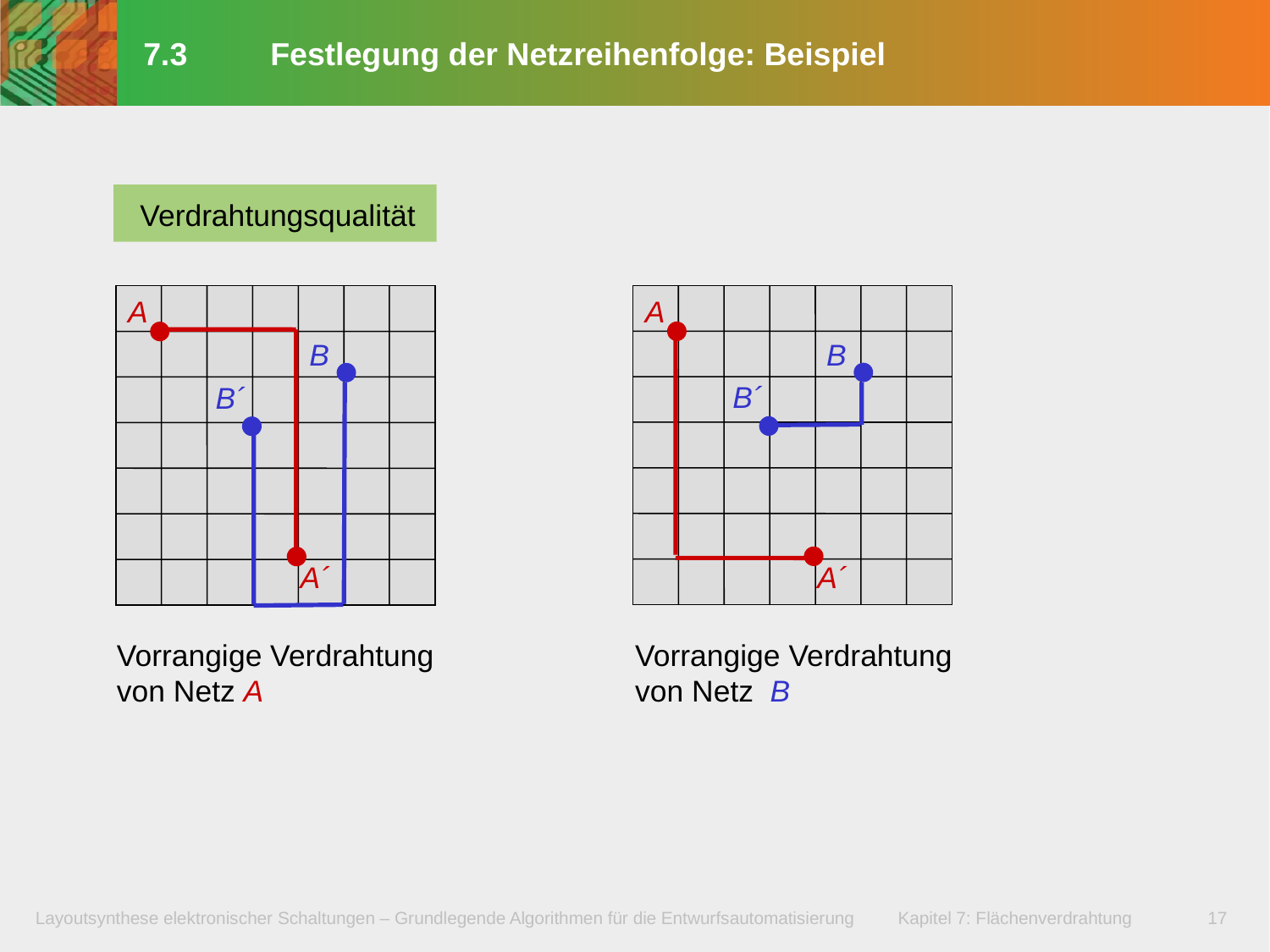

# 7.3	Festlegung der Netzreihenfolge: Beispiel
Verdrahtungsqualität

A
A

B
B

B´
B´

A´
A´

Vorrangige Verdrahtung
von Netz A
Vorrangige Verdrahtung
von Netz  B